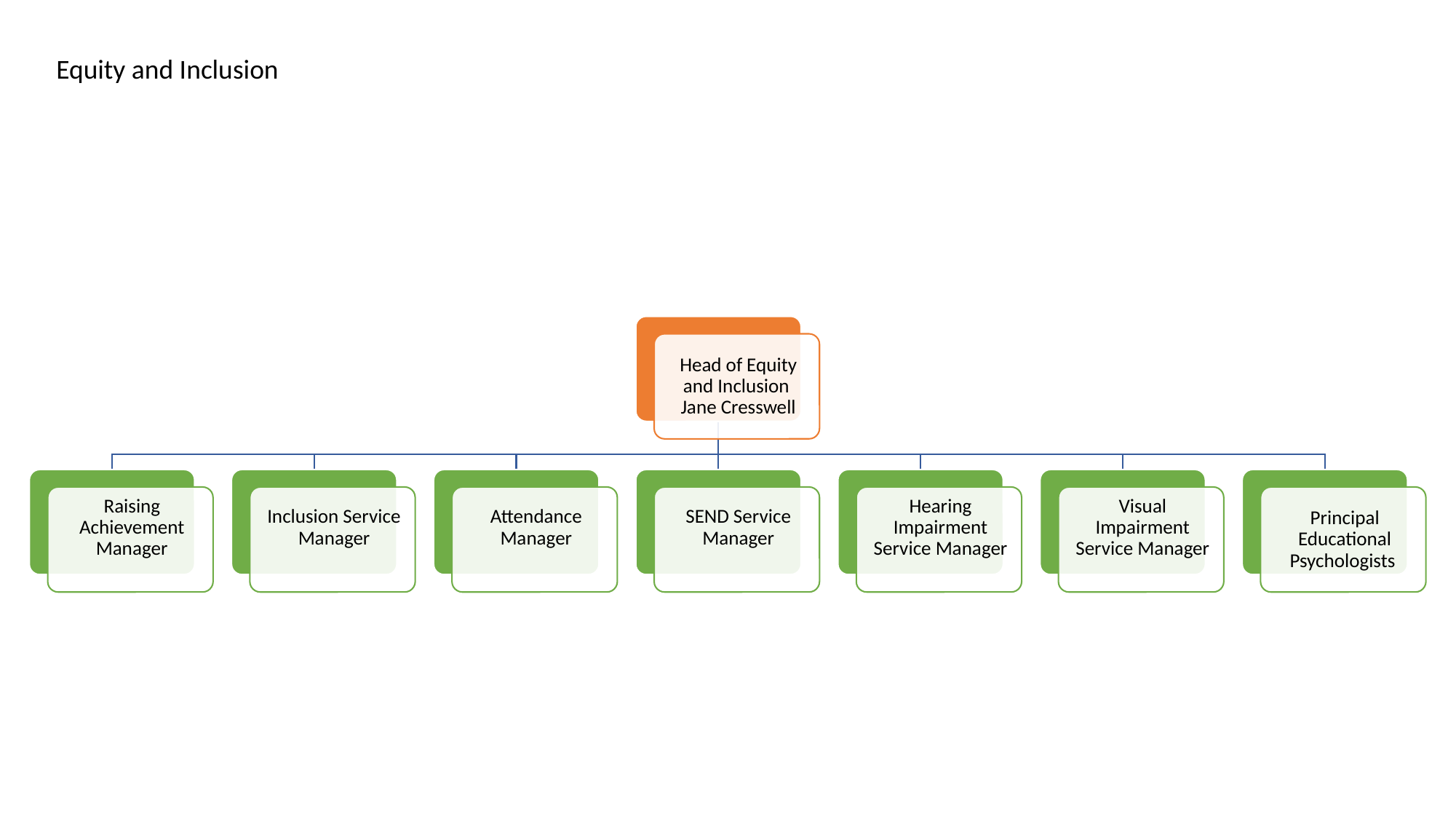

Equity and Inclusion
Head of Equity and Inclusion
Jane Cresswell
Raising Achievement Manager
Inclusion Service Manager
Attendance Manager
SEND Service Manager
Hearing Impairment Service Manager
Visual Impairment Service Manager
Principal Educational Psychologists